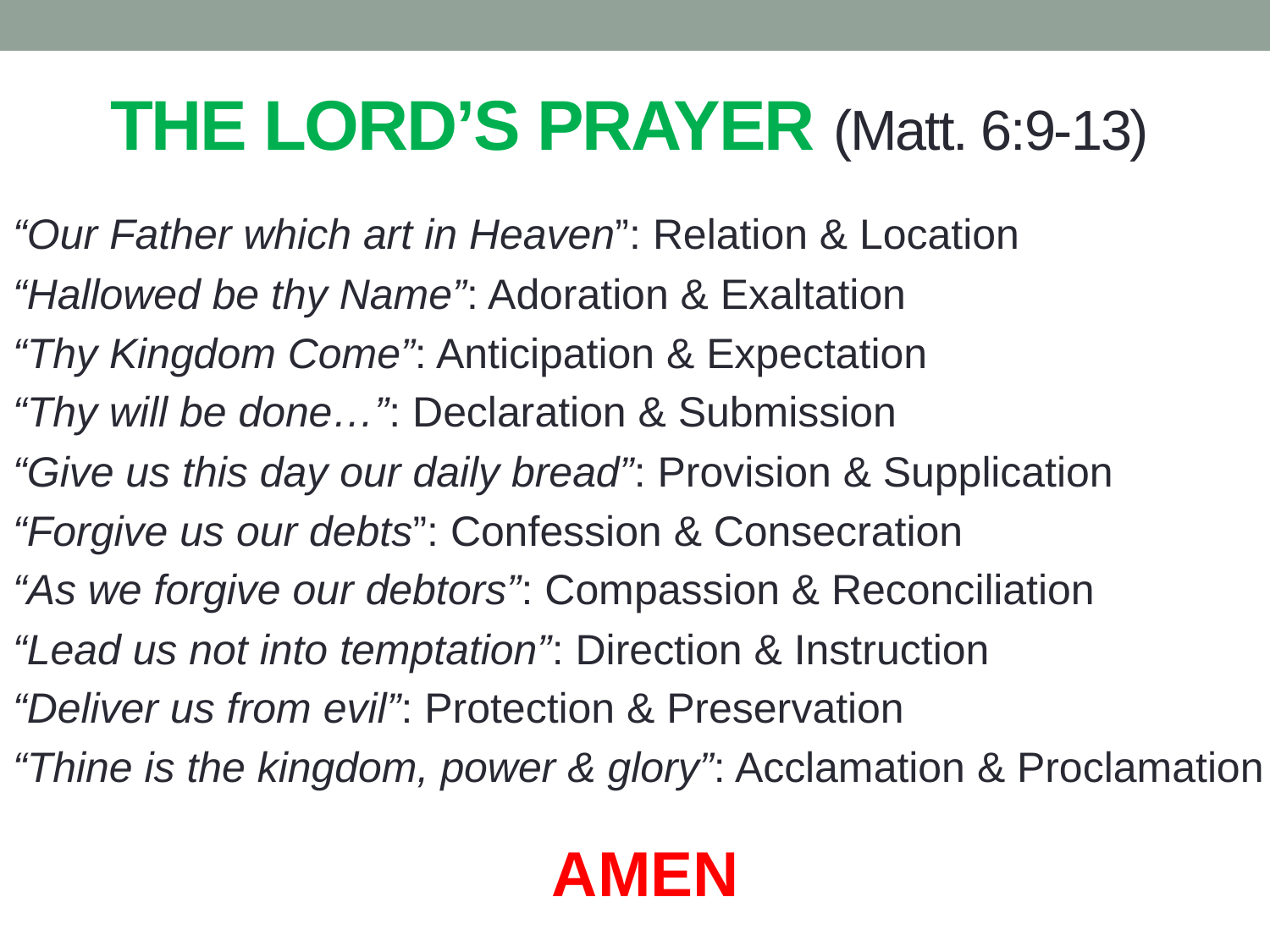

# THE LORD’S PRAYER (Matt. 6:9-13)
“Our Father which art in Heaven”: Relation & Location
“Hallowed be thy Name”: Adoration & Exaltation
“Thy Kingdom Come”: Anticipation & Expectation
“Thy will be done…”: Declaration & Submission
“Give us this day our daily bread”: Provision & Supplication
“Forgive us our debts”: Confession & Consecration
“As we forgive our debtors”: Compassion & Reconciliation
“Lead us not into temptation”: Direction & Instruction
“Deliver us from evil”: Protection & Preservation
“Thine is the kingdom, power & glory”: Acclamation & Proclamation

AMEN